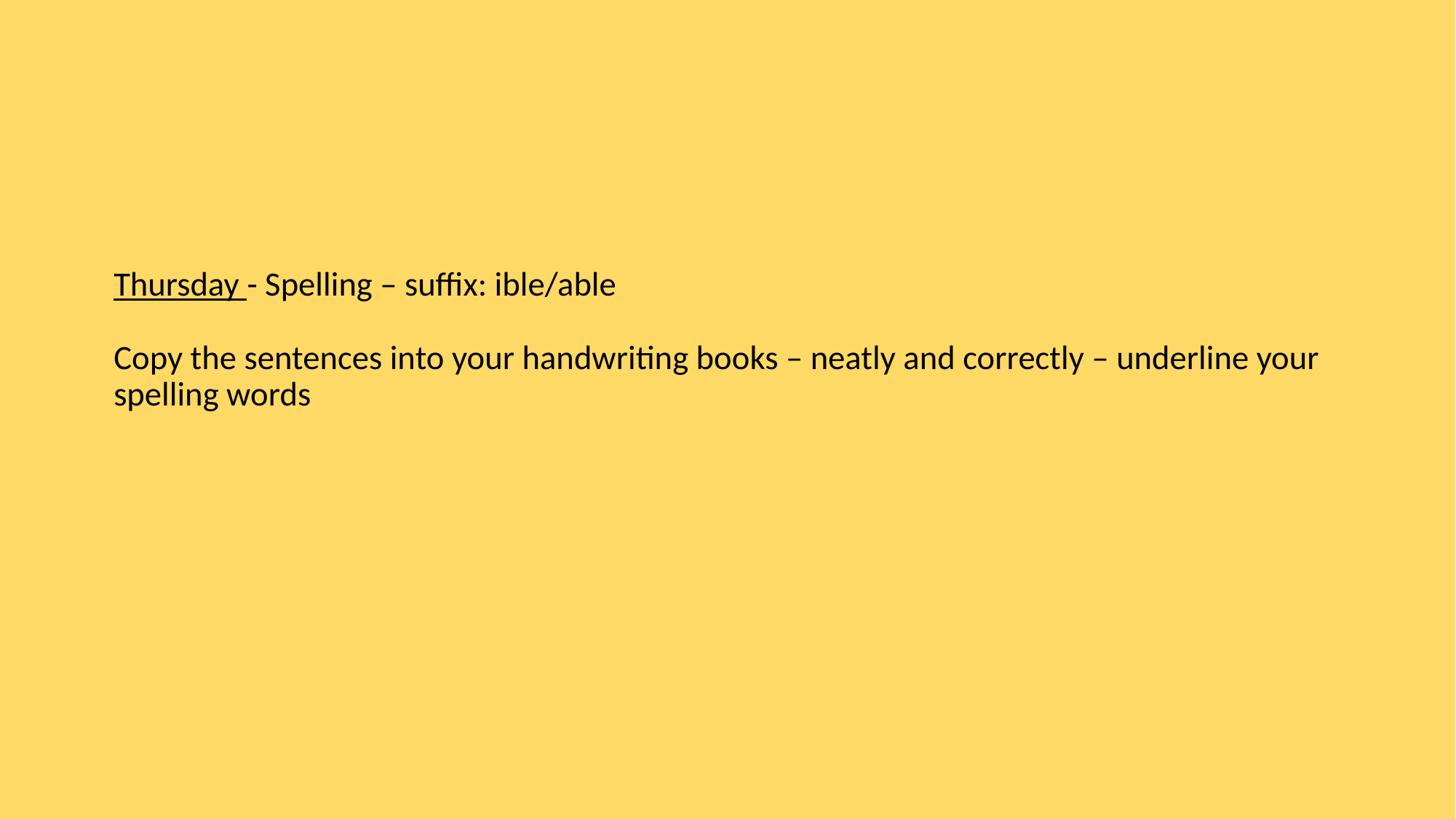

# Thursday - Spelling – suffix: ible/able Copy the sentences into your handwriting books – neatly and correctly – underline your spelling words